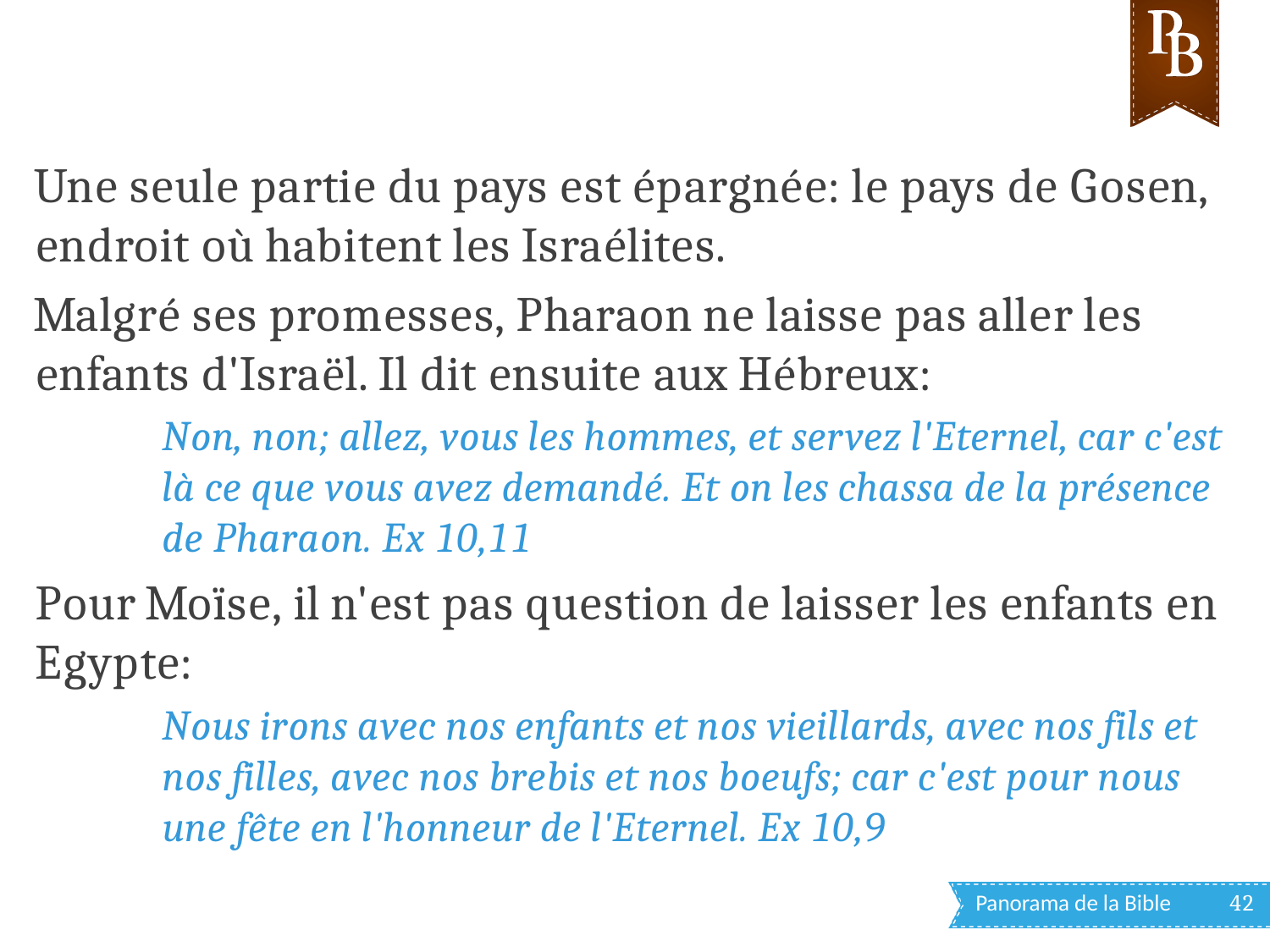

Une seule partie du pays est épargnée: le pays de Gosen, endroit où habitent les Israélites.
Malgré ses promesses, Pharaon ne laisse pas aller les enfants d'Israël. Il dit ensuite aux Hébreux:
Non, non; allez, vous les hommes, et servez l'Eternel, car c'est là ce que vous avez demandé. Et on les chassa de la présence de Pharaon. Ex 10,11
Pour Moïse, il n'est pas question de laisser les enfants en Egypte:
Nous irons avec nos enfants et nos vieillards, avec nos fils et nos filles, avec nos brebis et nos boeufs; car c'est pour nous une fête en l'honneur de l'Eternel. Ex 10,9